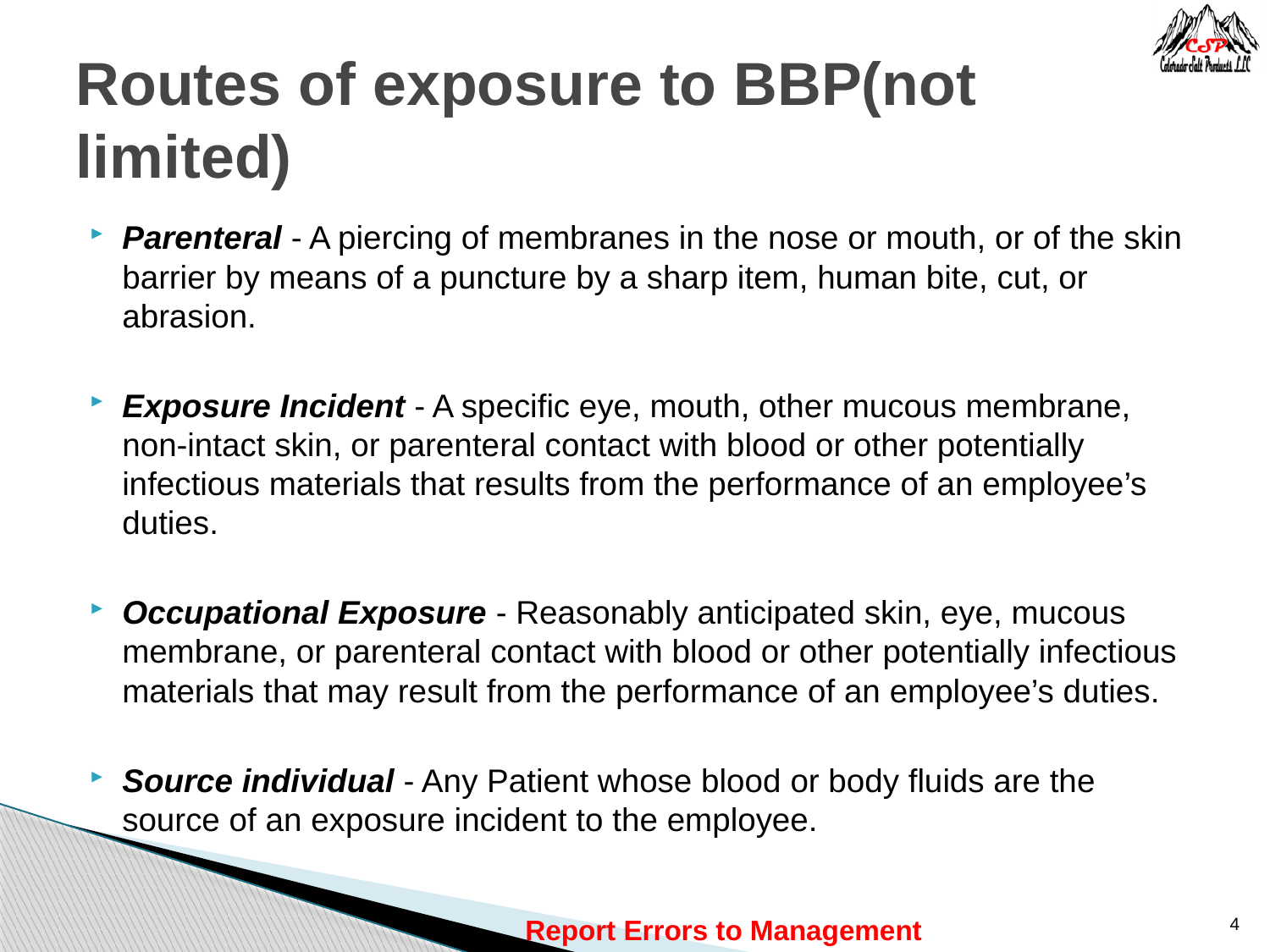

# Routes of exposure to BBP(not limited)

Parenteral - A piercing of membranes in the nose or mouth, or of the skin barrier by means of a puncture by a sharp item, human bite, cut, or abrasion.

Exposure Incident - A specific eye, mouth, other mucous membrane, non-intact skin, or parenteral contact with blood or other potentially infectious materials that results from the performance of an employee’s duties.

Occupational Exposure - Reasonably anticipated skin, eye, mucous membrane, or parenteral contact with blood or other potentially infectious materials that may result from the performance of an employee’s duties.

Source individual - Any Patient whose blood or body fluids are the source of an exposure incident to the employee.
Report Errors to Management
4